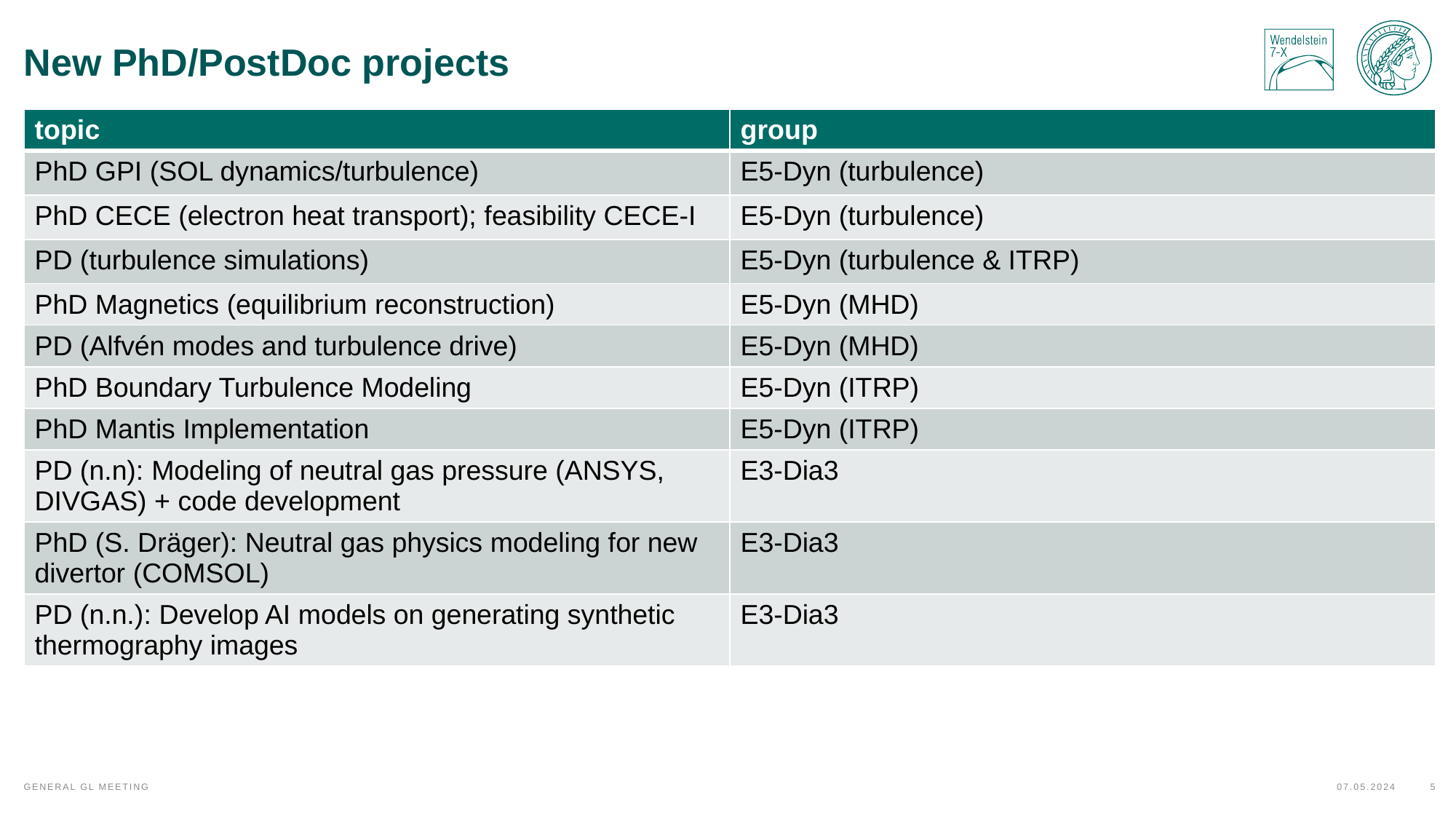

# New PhD/PostDoc projects
| topic | group |
| --- | --- |
| PhD GPI (SOL dynamics/turbulence) | E5-Dyn (turbulence) |
| PhD CECE (electron heat transport); feasibility CECE-I | E5-Dyn (turbulence) |
| PD (turbulence simulations) | E5-Dyn (turbulence & ITRP) |
| PhD Magnetics (equilibrium reconstruction) | E5-Dyn (MHD) |
| PD (Alfvén modes and turbulence drive) | E5-Dyn (MHD) |
| PhD Boundary Turbulence Modeling | E5-Dyn (ITRP) |
| PhD Mantis Implementation | E5-Dyn (ITRP) |
| PD (n.n): Modeling of neutral gas pressure (ANSYS, DIVGAS) + code development | E3-Dia3 |
| PhD (S. Dräger): Neutral gas physics modeling for new divertor (COMSOL) | E3-Dia3 |
| PD (n.n.): Develop AI models on generating synthetic thermography images | E3-Dia3 |
07.05.2024
5
general GL meeting